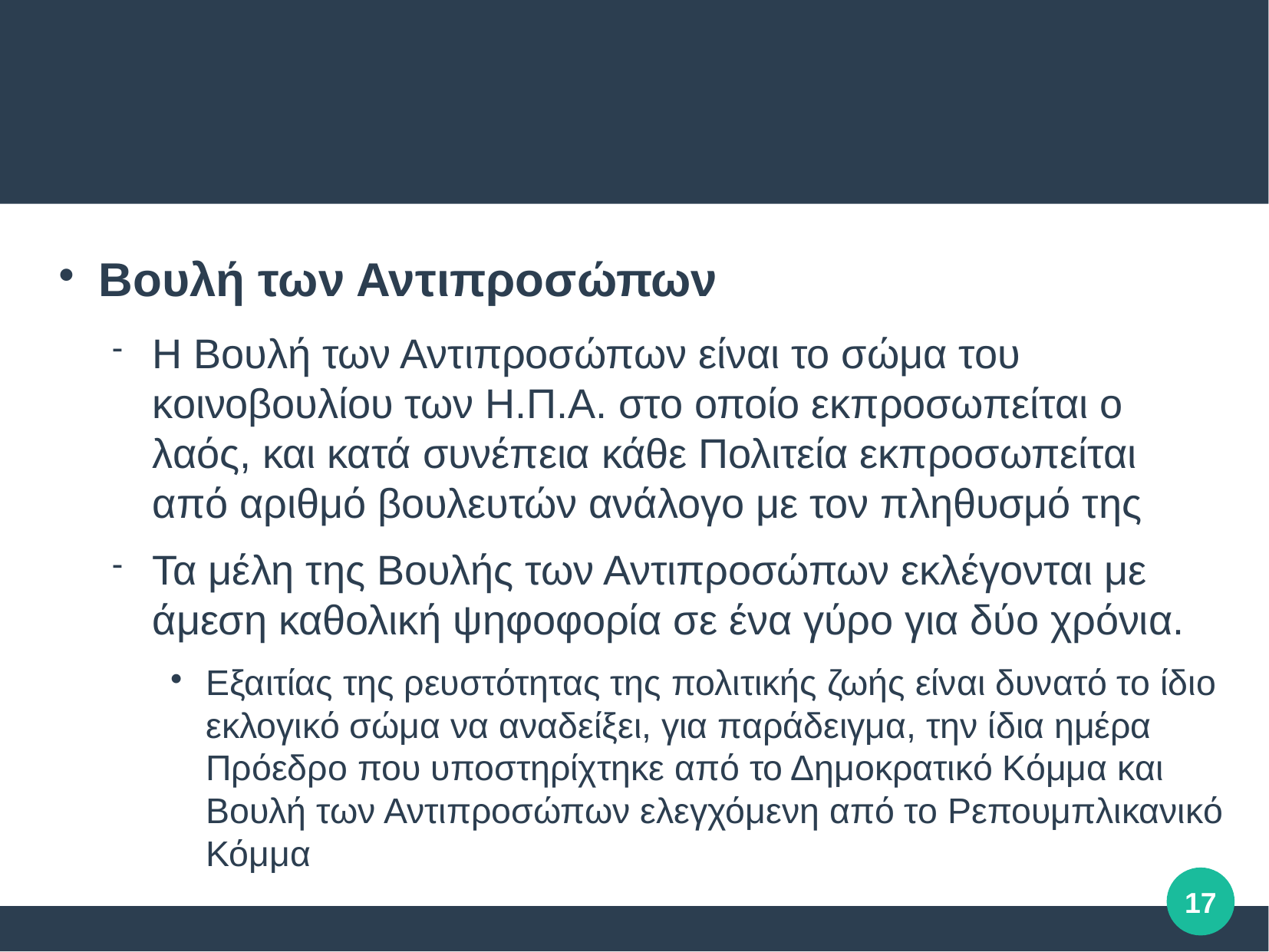

#
Βουλή των Αντιπροσώπων
Η Βουλή των Αντιπροσώπων είναι το σώμα του κοινοβουλίου των Η.Π.Α. στο οποίο εκπροσωπείται ο λαός, και κατά συνέπεια κάθε Πολιτεία εκπροσωπείται από αριθμό βουλευτών ανάλογο με τον πληθυσμό της
Τα μέλη της Βουλής των Αντιπροσώπων εκλέγονται με άμεση καθολική ψηφοφορία σε ένα γύρο για δύο χρόνια.
Εξαιτίας της ρευστότητας της πολιτικής ζωής είναι δυνατό το ίδιο εκλογικό σώμα να αναδείξει, για παράδειγμα, την ίδια ημέρα Πρόεδρο που υποστηρίχτηκε από το Δημοκρατικό Κόμμα και Βουλή των Αντιπροσώπων ελεγχόμενη από το Ρεπουμπλικανικό Κόμμα
17